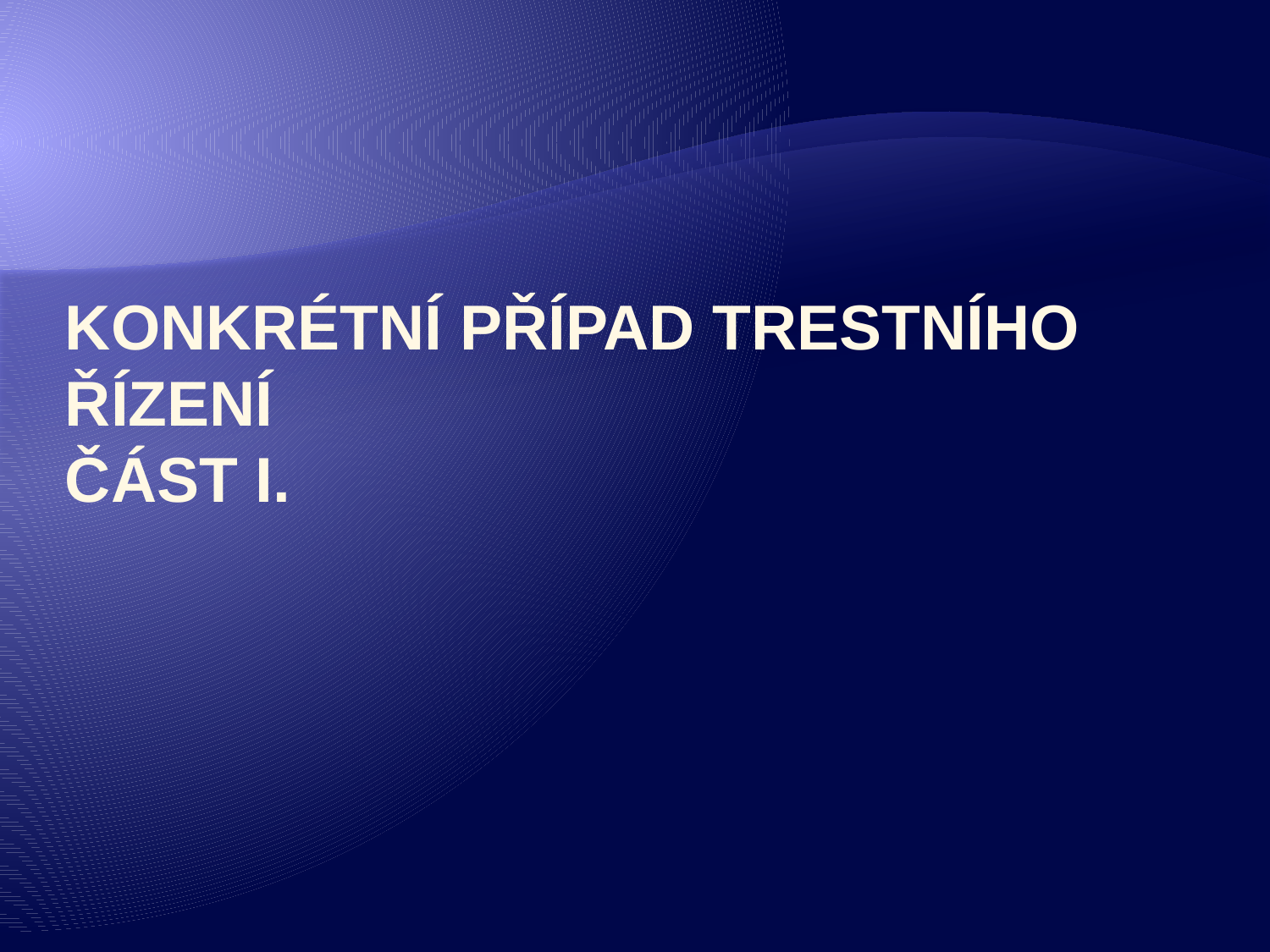

# Konkrétní případ trestního řízení část I.